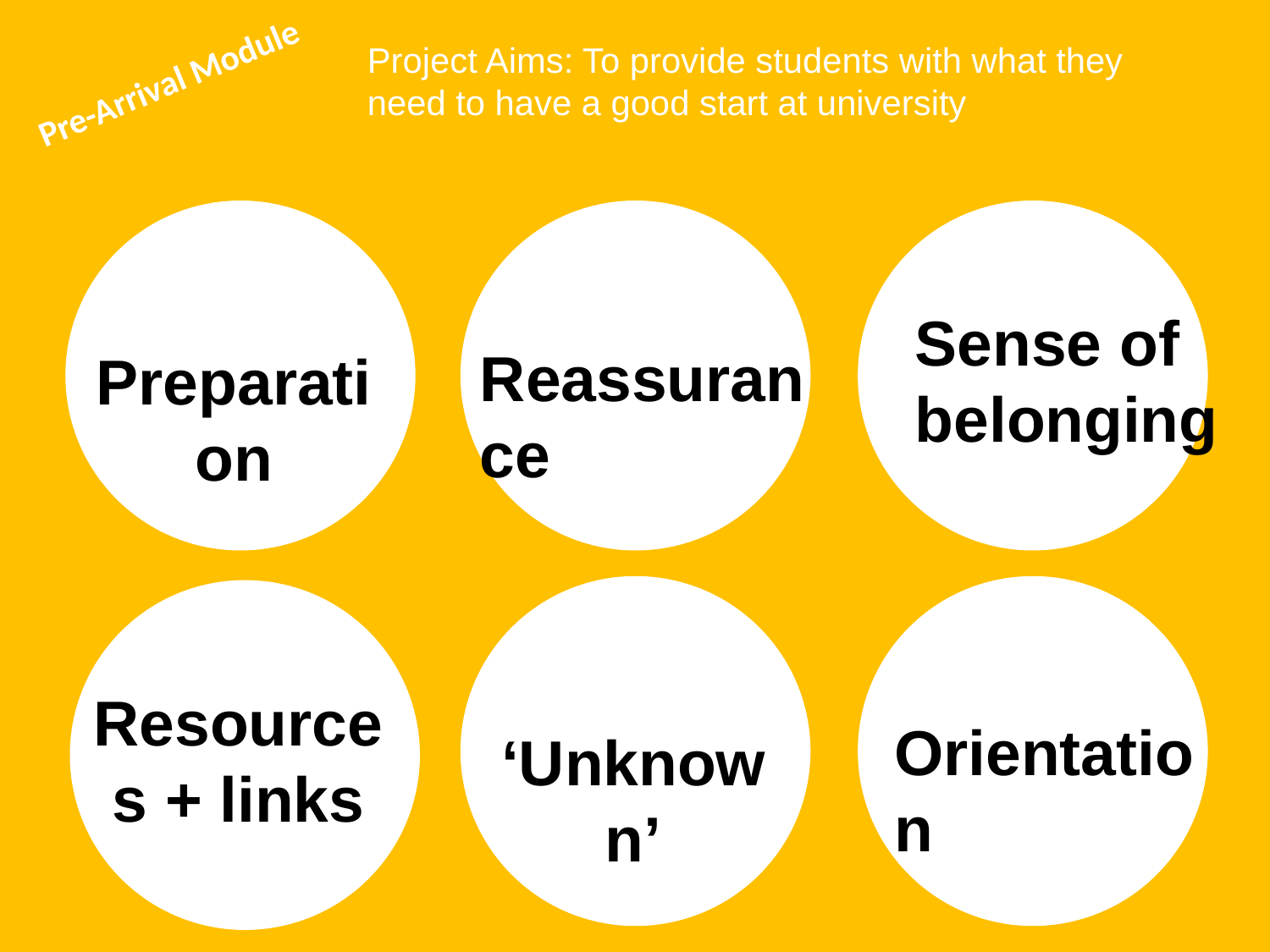

Project Aims: To provide students with what they need to have a good start at university
Pre-Arrival Module

Sense of belonging
Reassurance
Preparation

Resources + links
Orientation
‘Unknown’